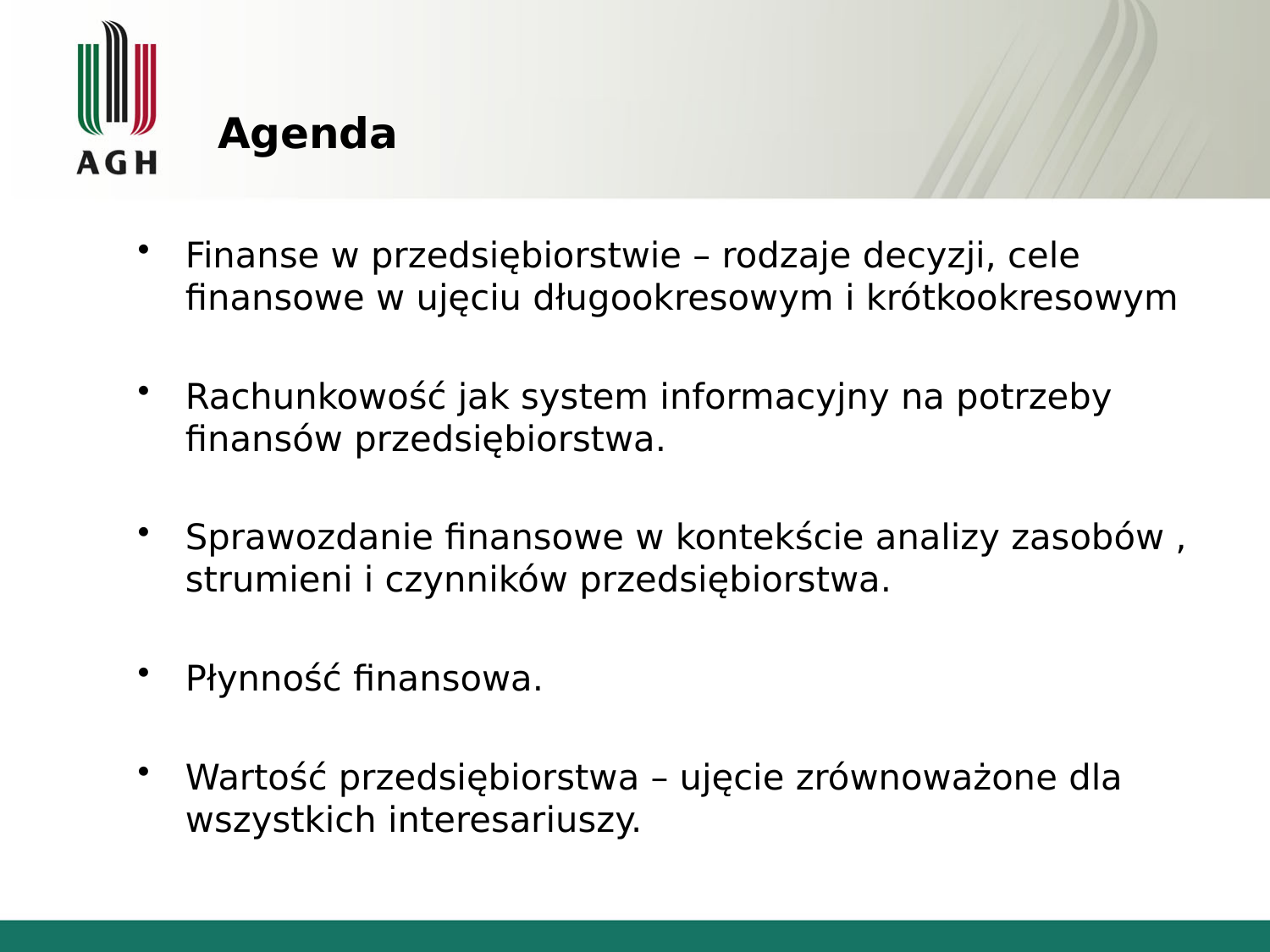

# Agenda
Finanse w przedsiębiorstwie – rodzaje decyzji, cele finansowe w ujęciu długookresowym i krótkookresowym

Rachunkowość jak system informacyjny na potrzeby finansów przedsiębiorstwa.

Sprawozdanie finansowe w kontekście analizy zasobów , strumieni i czynników przedsiębiorstwa.

Płynność finansowa.

Wartość przedsiębiorstwa – ujęcie zrównoważone dla wszystkich interesariuszy.